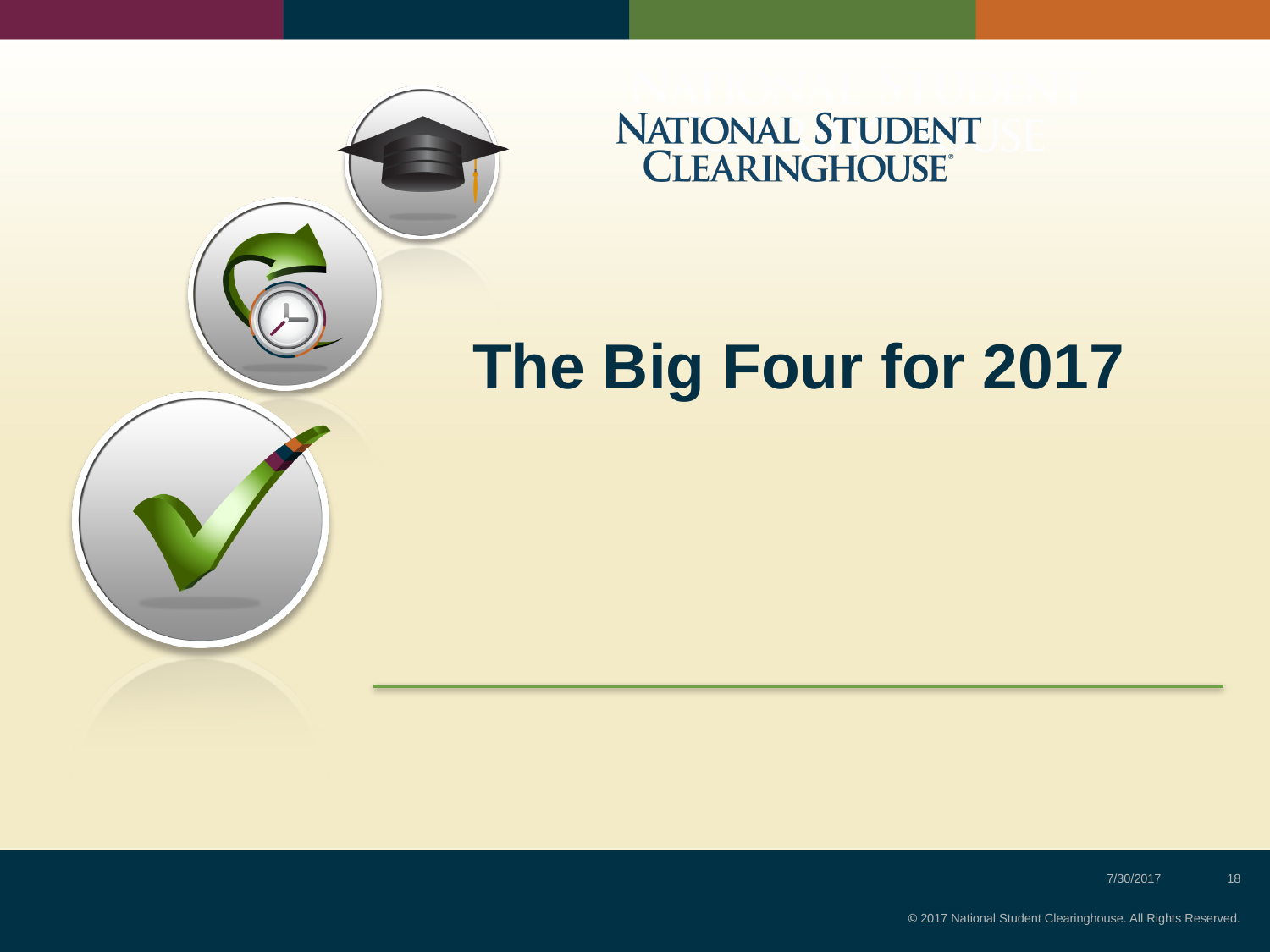

# The Big Four for 2017

7/30/2017
18